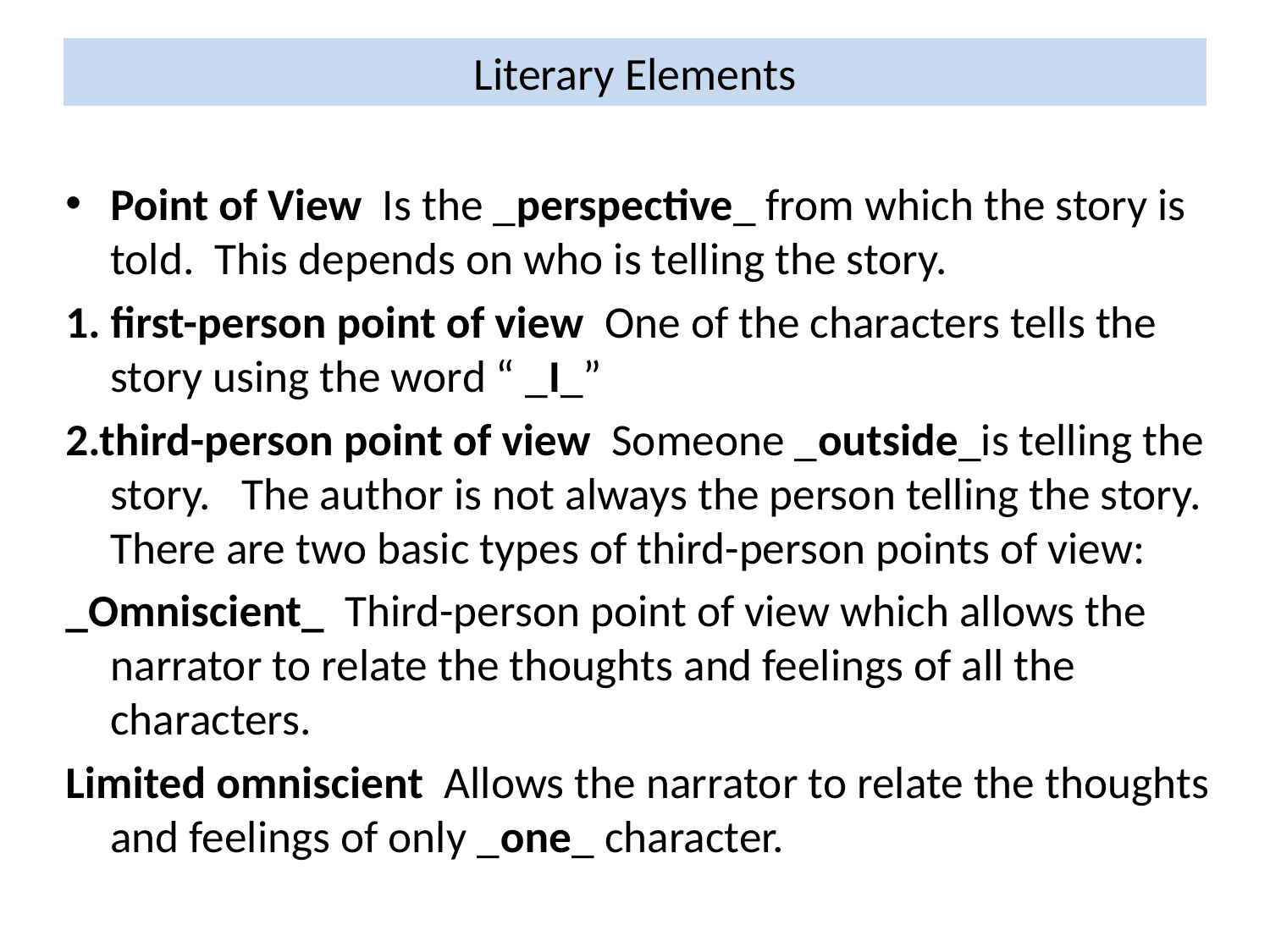

# Literary Elements
Point of View  Is the _perspective_ from which the story is told.  This depends on who is telling the story.
1. first-person point of view  One of the characters tells the story using the word “ _I_”
2.third-person point of view  Someone _outside_is telling the story.   The author is not always the person telling the story.  There are two basic types of third-person points of view:
_Omniscient_  Third-person point of view which allows the narrator to relate the thoughts and feelings of all the characters.
Limited omniscient  Allows the narrator to relate the thoughts and feelings of only _one_ character.